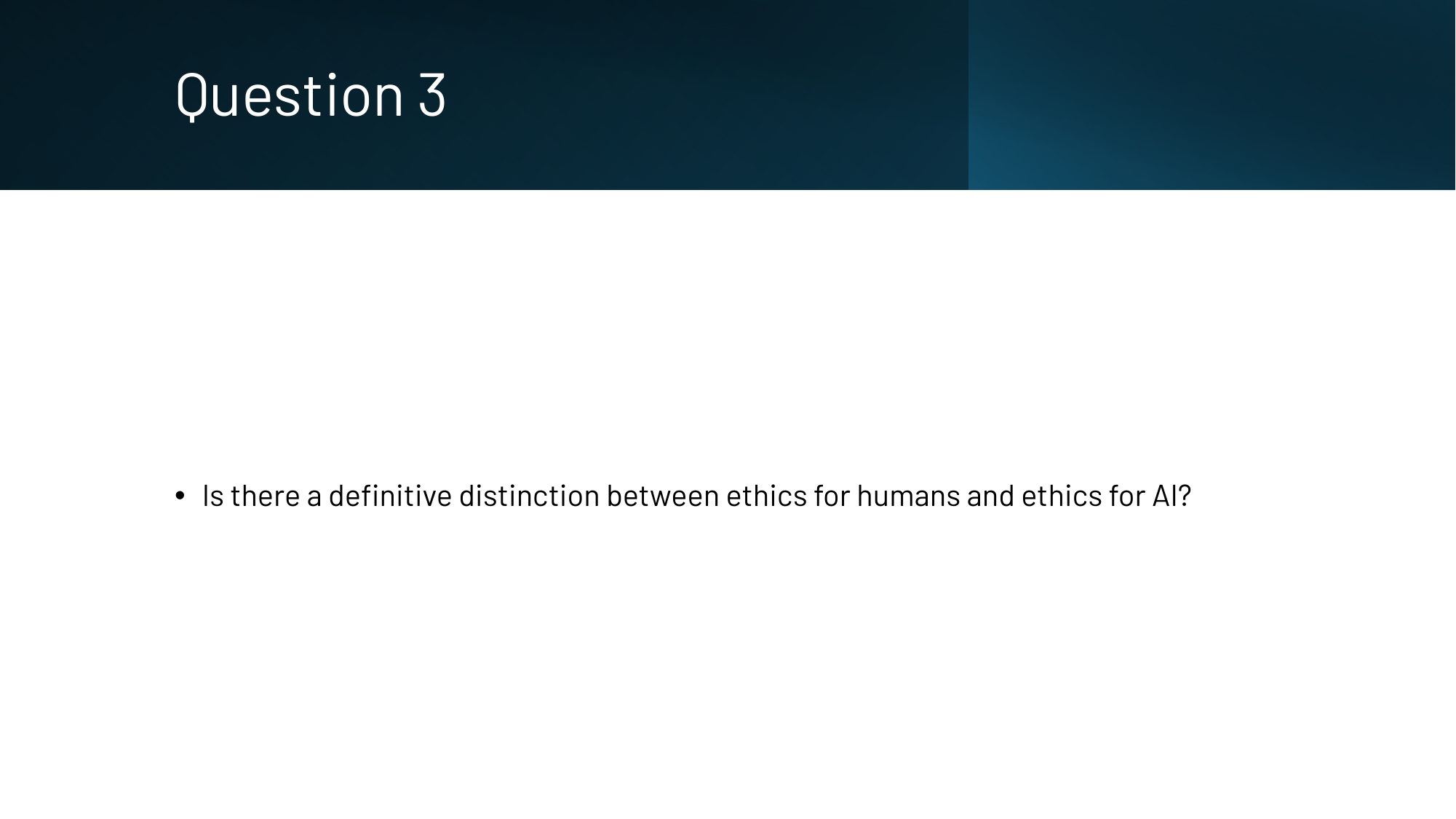

# Question 3
Is there a definitive distinction between ethics for humans and ethics for AI?